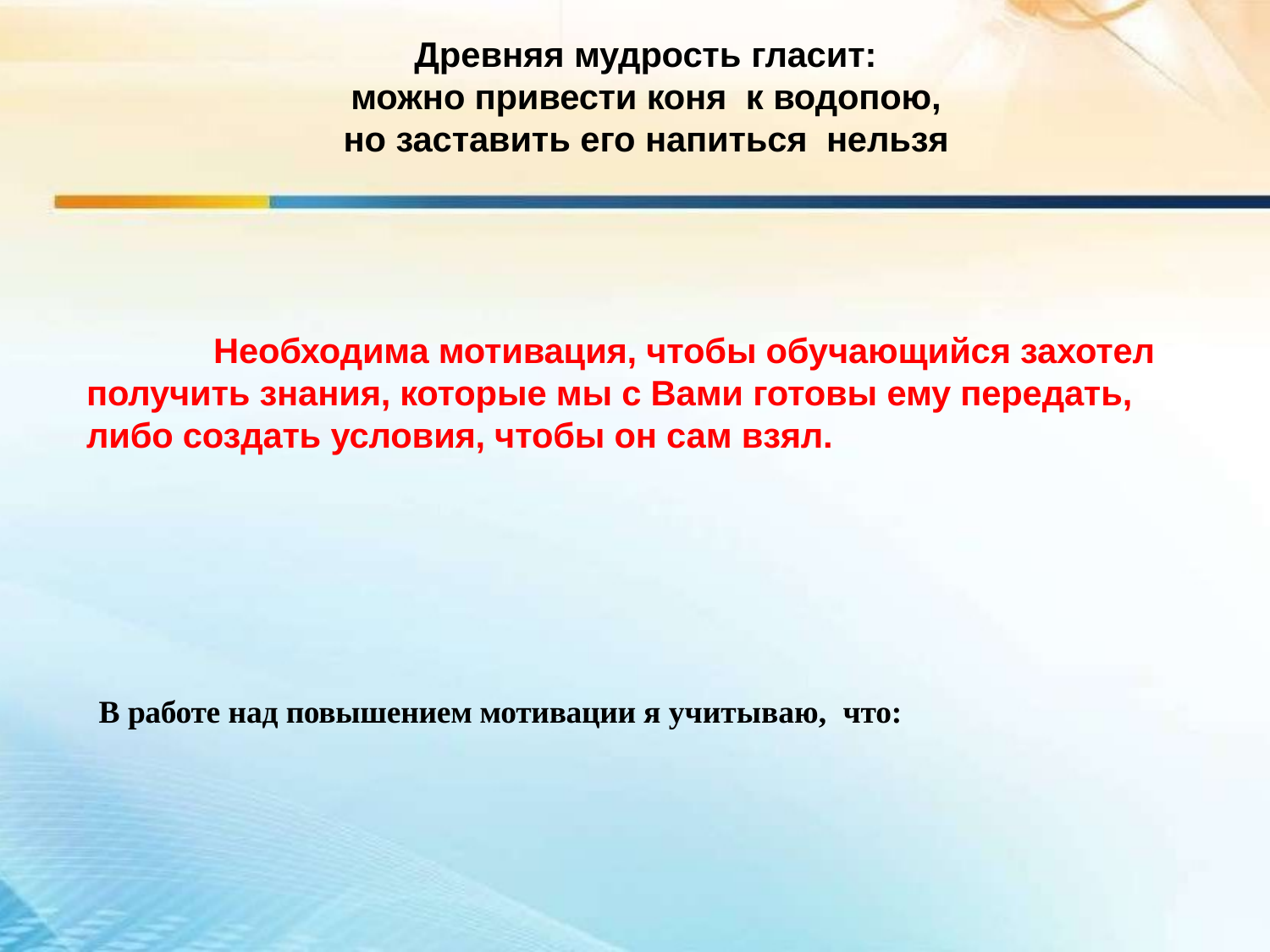

# Древняя мудрость гласит:
можно привести коня  к водопою,
но заставить его напиться  нельзя

	Необходима мотивация, чтобы обучающийся захотел получить знания, которые мы с Вами готовы ему передать, либо создать условия, чтобы он сам взял.
В работе над повышением мотивации я учитываю,  что: